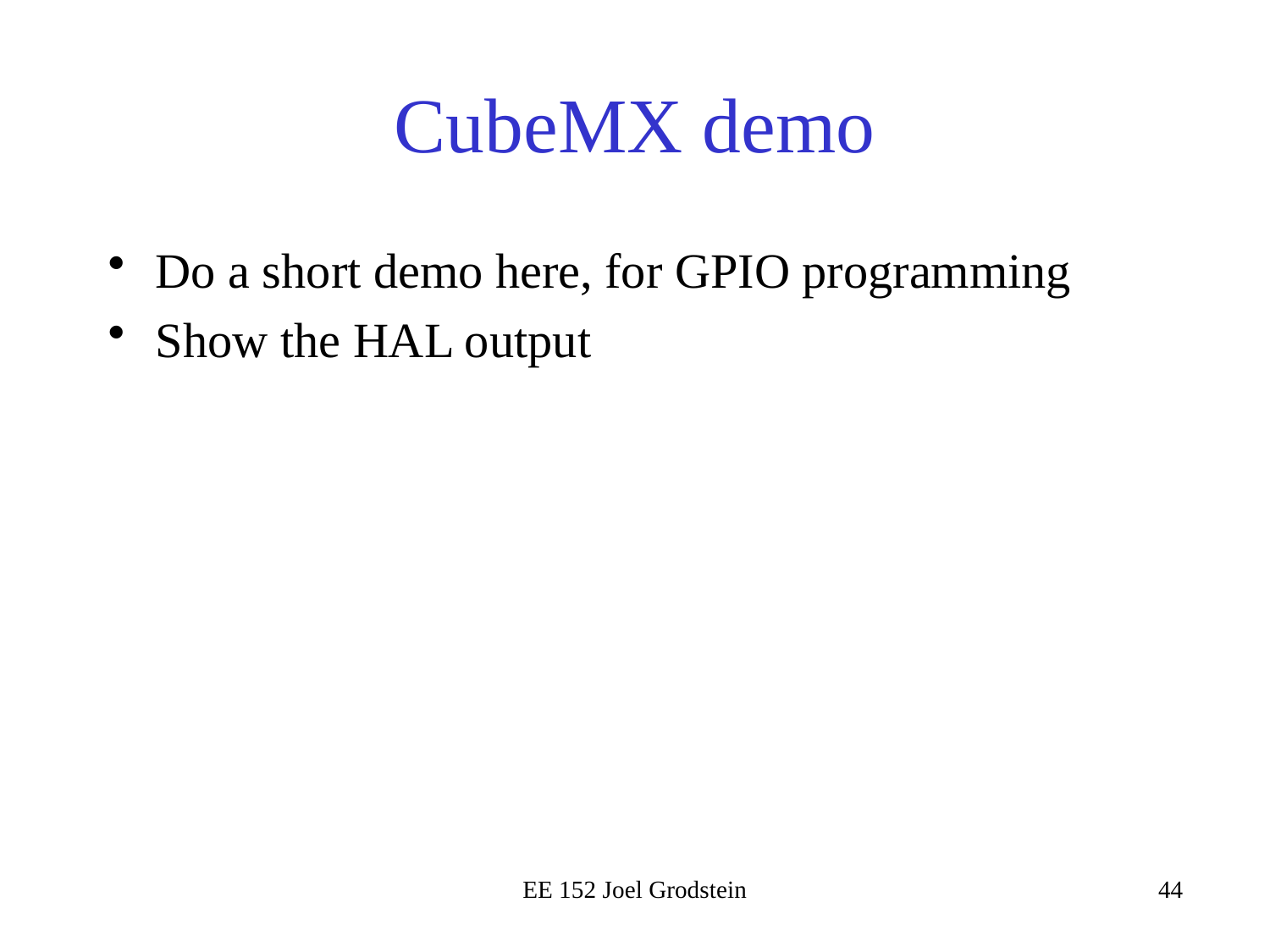

# CubeMX demo
Do a short demo here, for GPIO programming
Show the HAL output
EE 152 Joel Grodstein